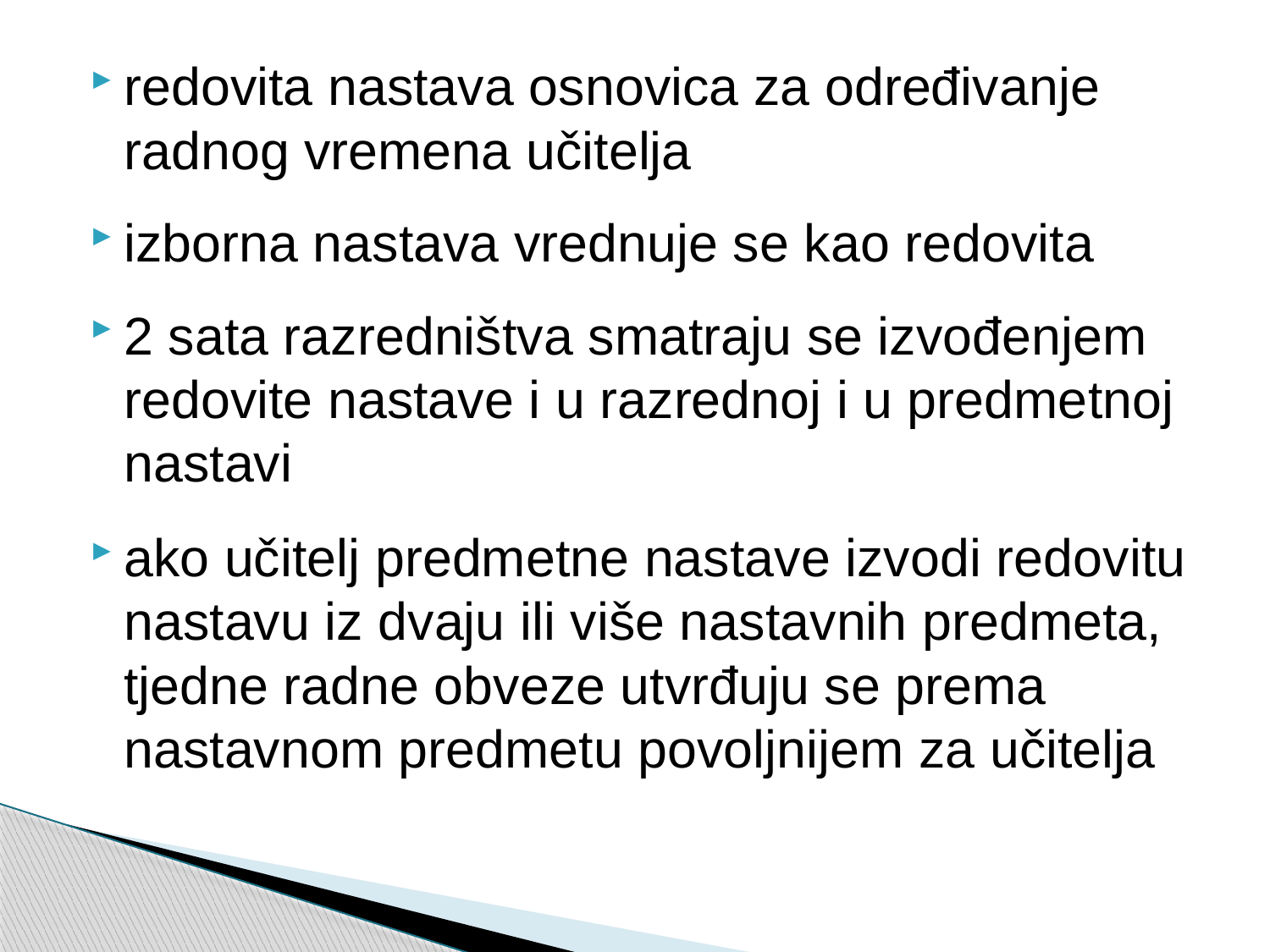

#
redovita nastava osnovica za određivanje radnog vremena učitelja

izborna nastava vrednuje se kao redovita

2 sata razredništva smatraju se izvođenjem redovite nastave i u razrednoj i u predmetnoj nastavi

ako učitelj predmetne nastave izvodi redovitu nastavu iz dvaju ili više nastavnih predmeta, tjedne radne obveze utvrđuju se prema nastavnom predmetu povoljnijem za učitelja